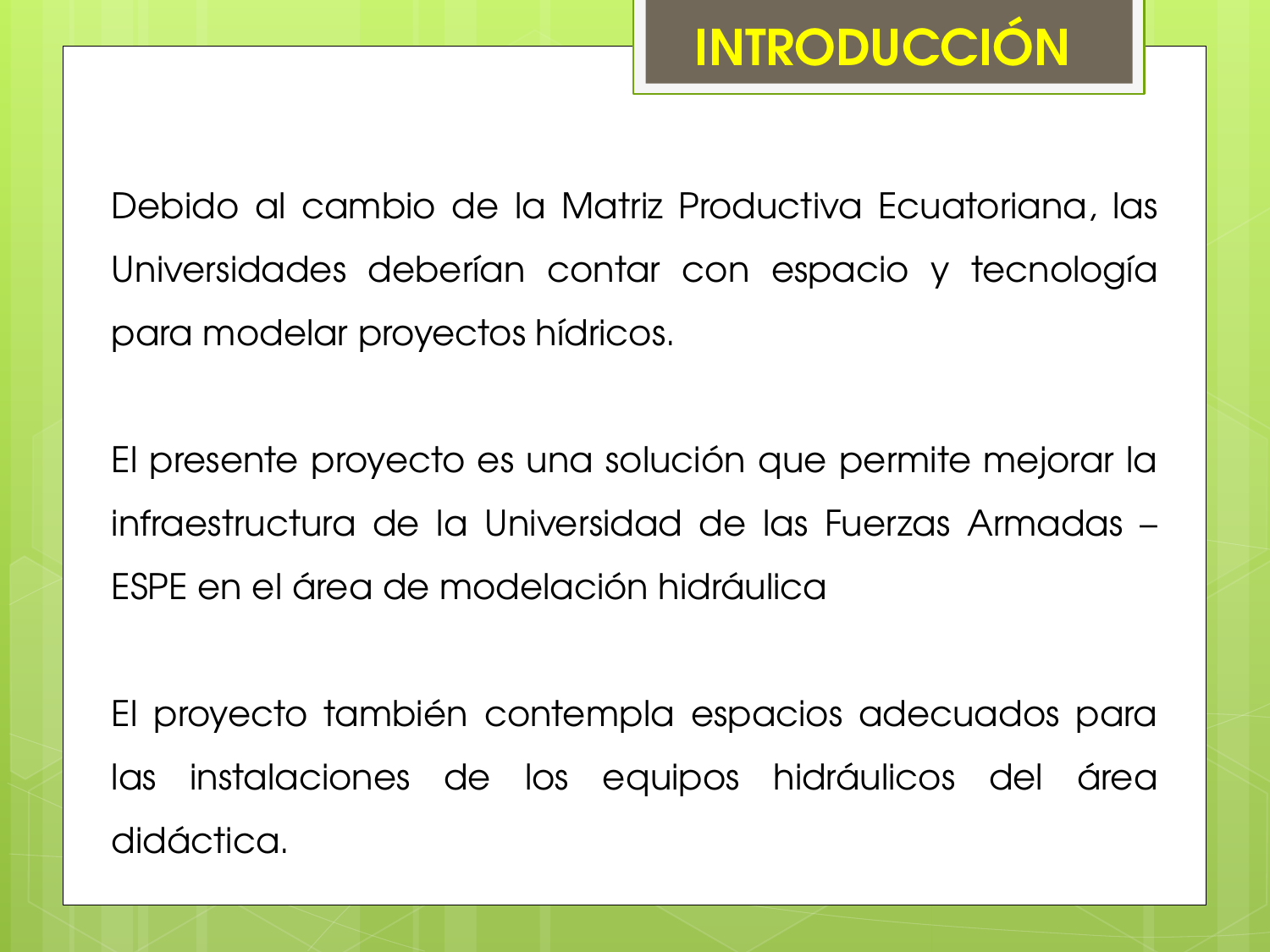

# INTRODUCCIÓN

Debido al cambio de la Matriz Productiva Ecuatoriana, las Universidades deberían contar con espacio y tecnología para modelar proyectos hídricos.

El presente proyecto es una solución que permite mejorar la infraestructura de la Universidad de las Fuerzas Armadas – ESPE en el área de modelación hidráulica

El proyecto también contempla espacios adecuados para las instalaciones de los equipos hidráulicos del área didáctica.